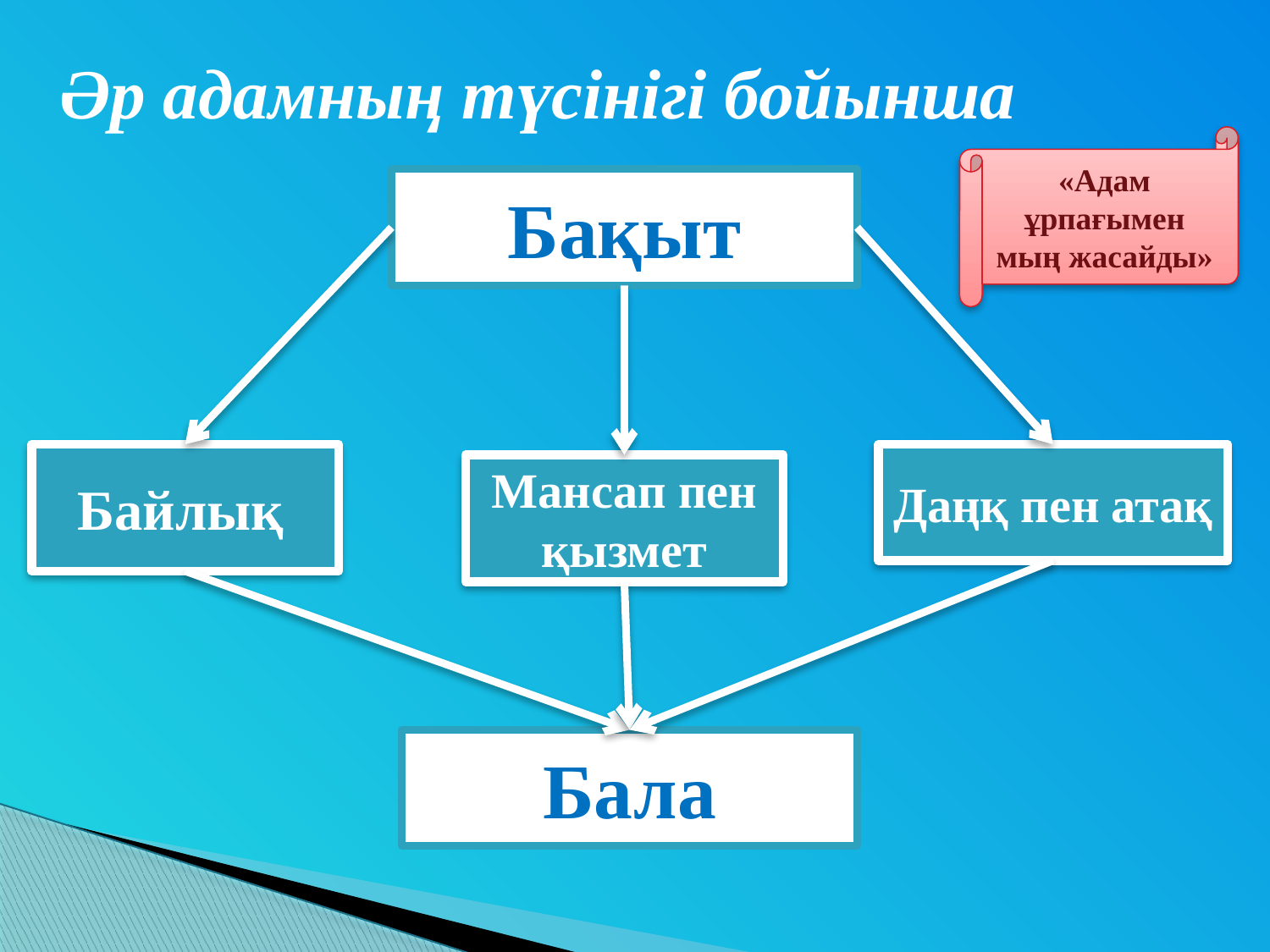

Әр адамның түсінігі бойынша

«Адам ұрпағымен мың жасайды»
Бақыт
Байлық
Даңқ пен атақ
Мансап пен қызмет
Бала